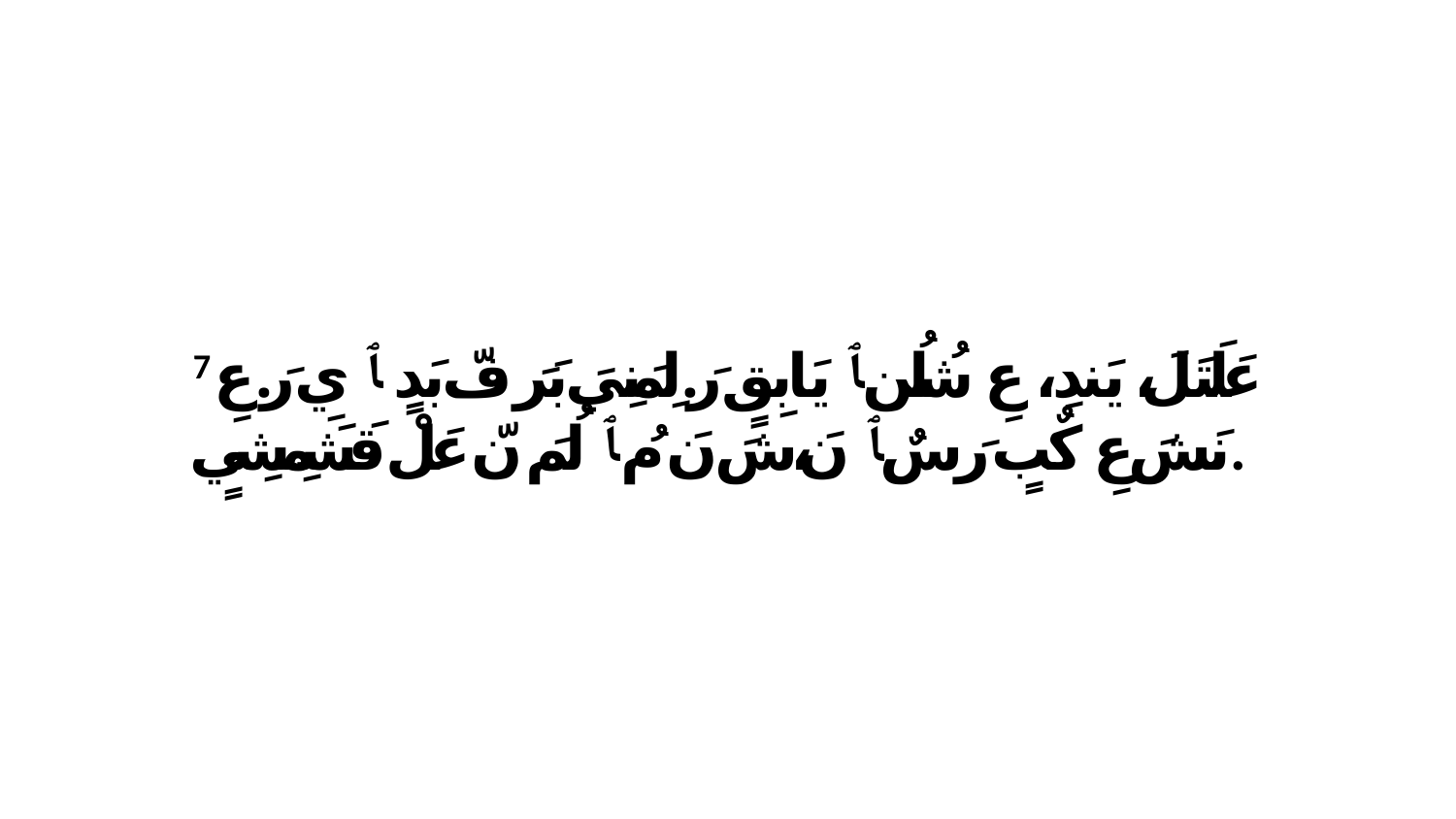

7 عَلَتَلَ، يَندِ، عِ شُلُن ﭑ يَابِقٍ رَ.لِمَنِيَ بَرَ فّ بَدٍ ﭑ يِ رَ.عِ نَشَ عِ كٌبٍ رَ سٌ ﭑ نَ،شَ نَ مُ ﭑ لُمَ نّ عَلْ قَشَمِشِيٍ.